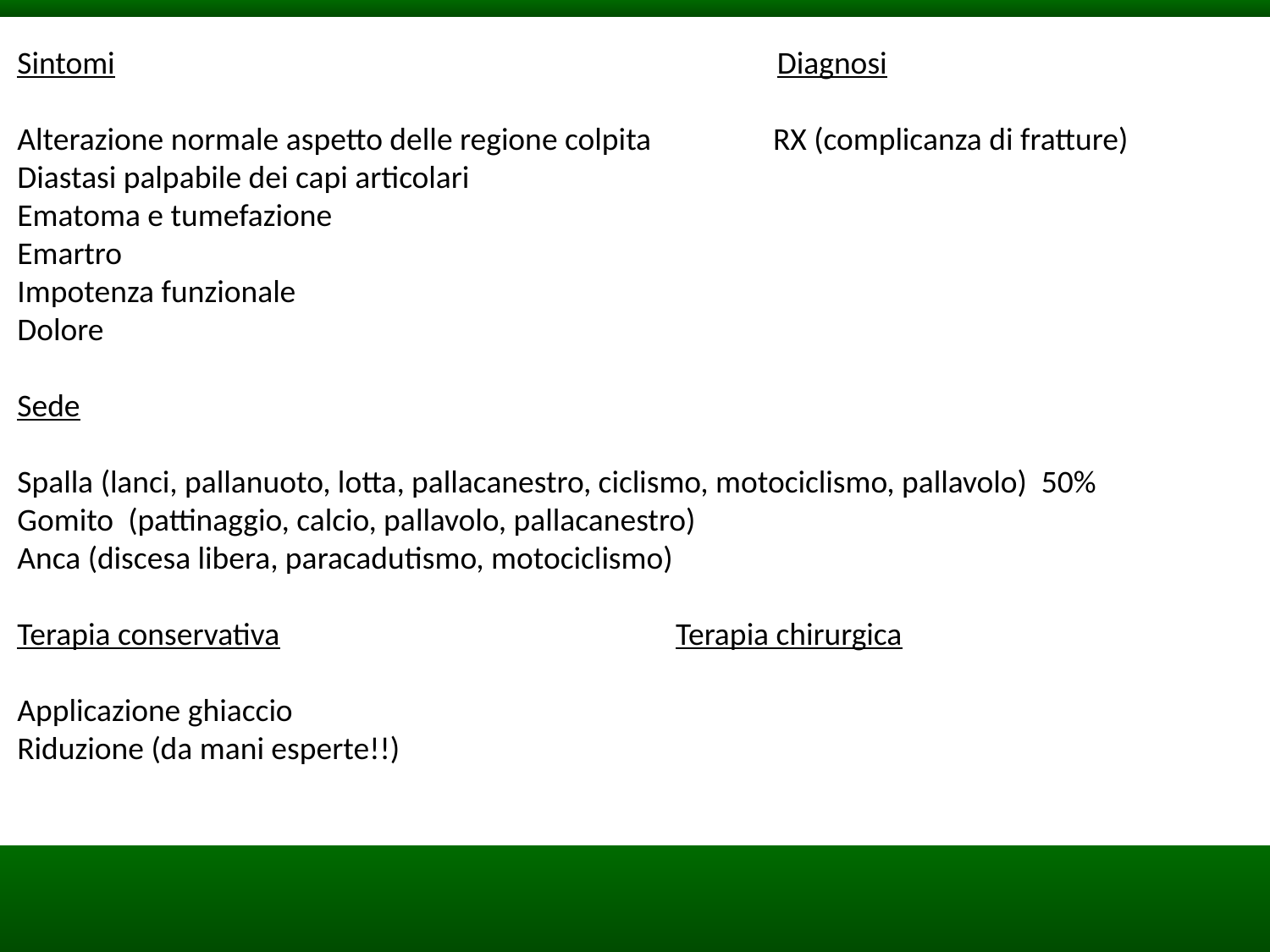

Sintomi                                                                                            Diagnosi

Alterazione normale aspetto delle regione colpita                 RX (complicanza di fratture)
Diastasi palpabile dei capi articolari
Ematoma e tumefazione
Emartro
Impotenza funzionale
Dolore

Sede

Spalla (lanci, pallanuoto, lotta, pallacanestro, ciclismo, motociclismo, pallavolo)  50%
Gomito  (pattinaggio, calcio, pallavolo, pallacanestro)
Anca (discesa libera, paracadutismo, motociclismo)

Terapia conservativa                                                       Terapia chirurgica

Applicazione ghiaccio
Riduzione (da mani esperte!!)